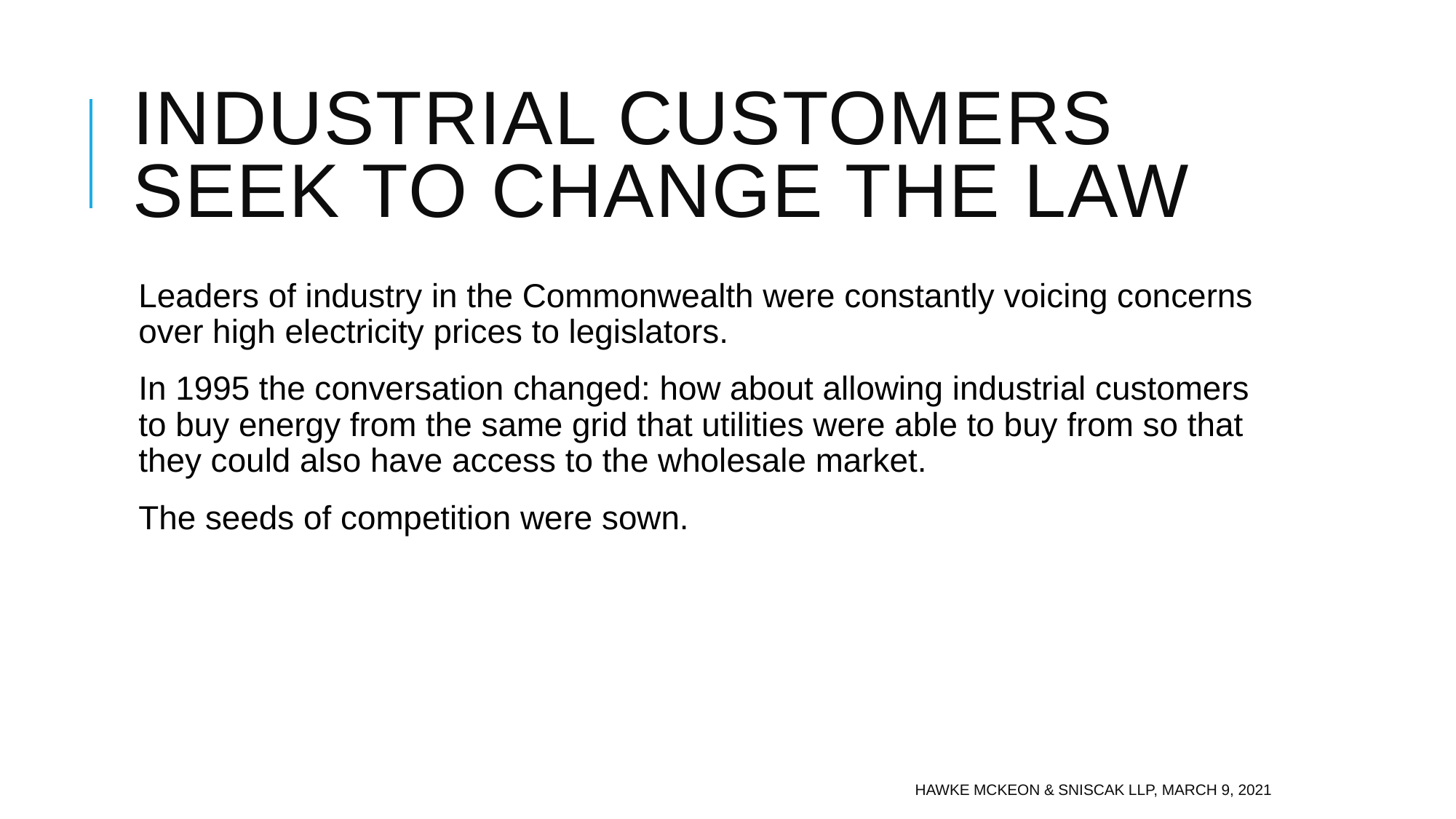

# Industrial Customers seek to change the law
Leaders of industry in the Commonwealth were constantly voicing concerns over high electricity prices to legislators.
In 1995 the conversation changed: how about allowing industrial customers to buy energy from the same grid that utilities were able to buy from so that they could also have access to the wholesale market.
The seeds of competition were sown.
Hawke McKeon & Sniscak LLP, March 9, 2021